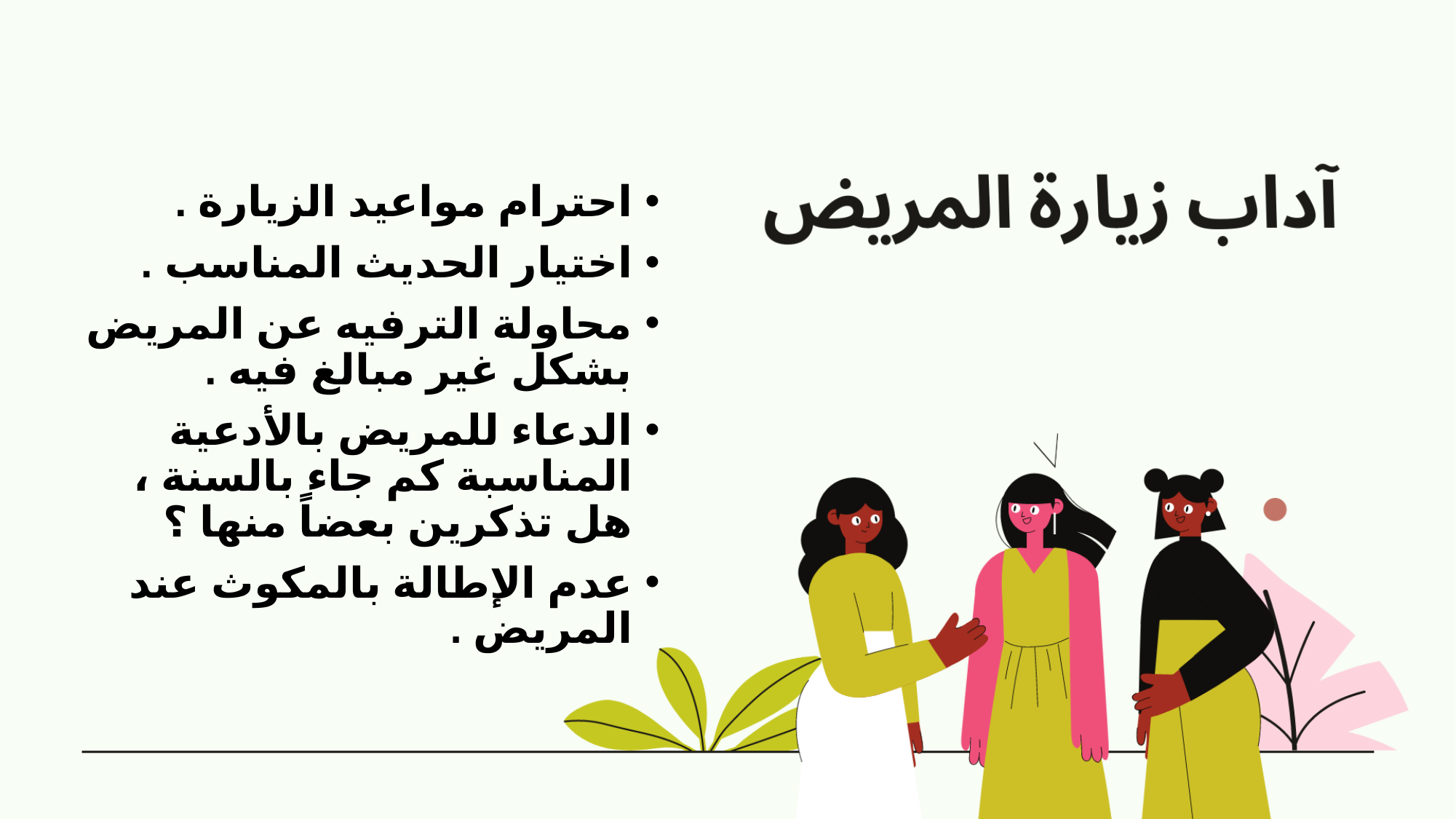

احترام مواعيد الزيارة .
اختيار الحديث المناسب .
محاولة الترفيه عن المريض بشكل غير مبالغ فيه .
الدعاء للمريض باﻷدعية المناسبة كم جاء بالسنة ، هل تذكرين بعضاً منها ؟
عدم اﻹطالة بالمكوث عند المريض .